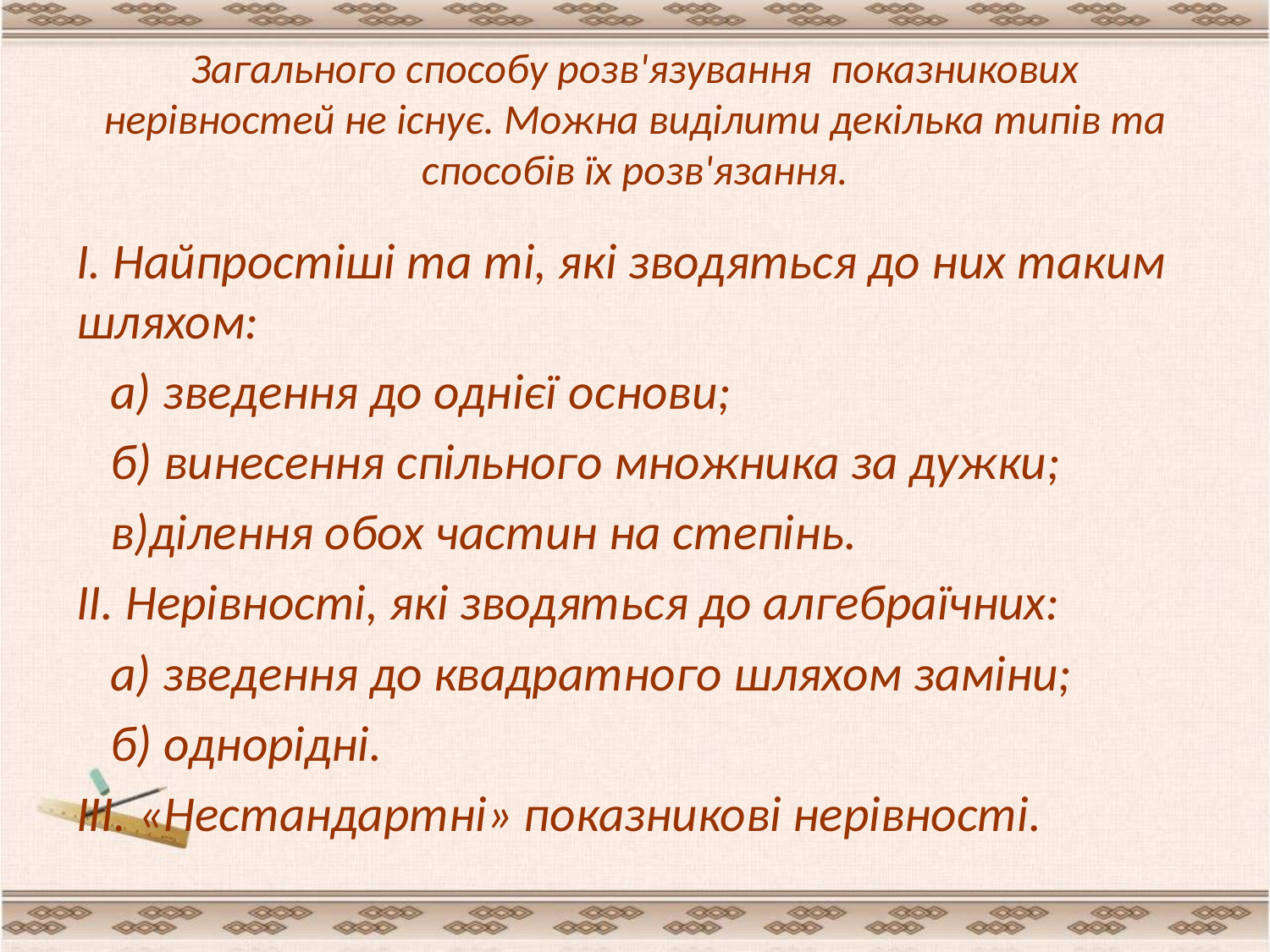

# Загального способу розв'язування  показникових нерівностей не існує. Можна виділити декілька типів та способів їх розв'язання.
І. Найпростіші та ті, які зводяться до них таким шляхом:
   а) зведення до однієї основи;
   б) винесення спільного множника за дужки;
   в)ділення обох частин на степінь.
ІІ. Нерівності, які зводяться до алгебраїчних:
   а) зведення до квадратного шляхом заміни;
   б) однорідні.
ІІІ. «Нестандартні» показникові нерівності.